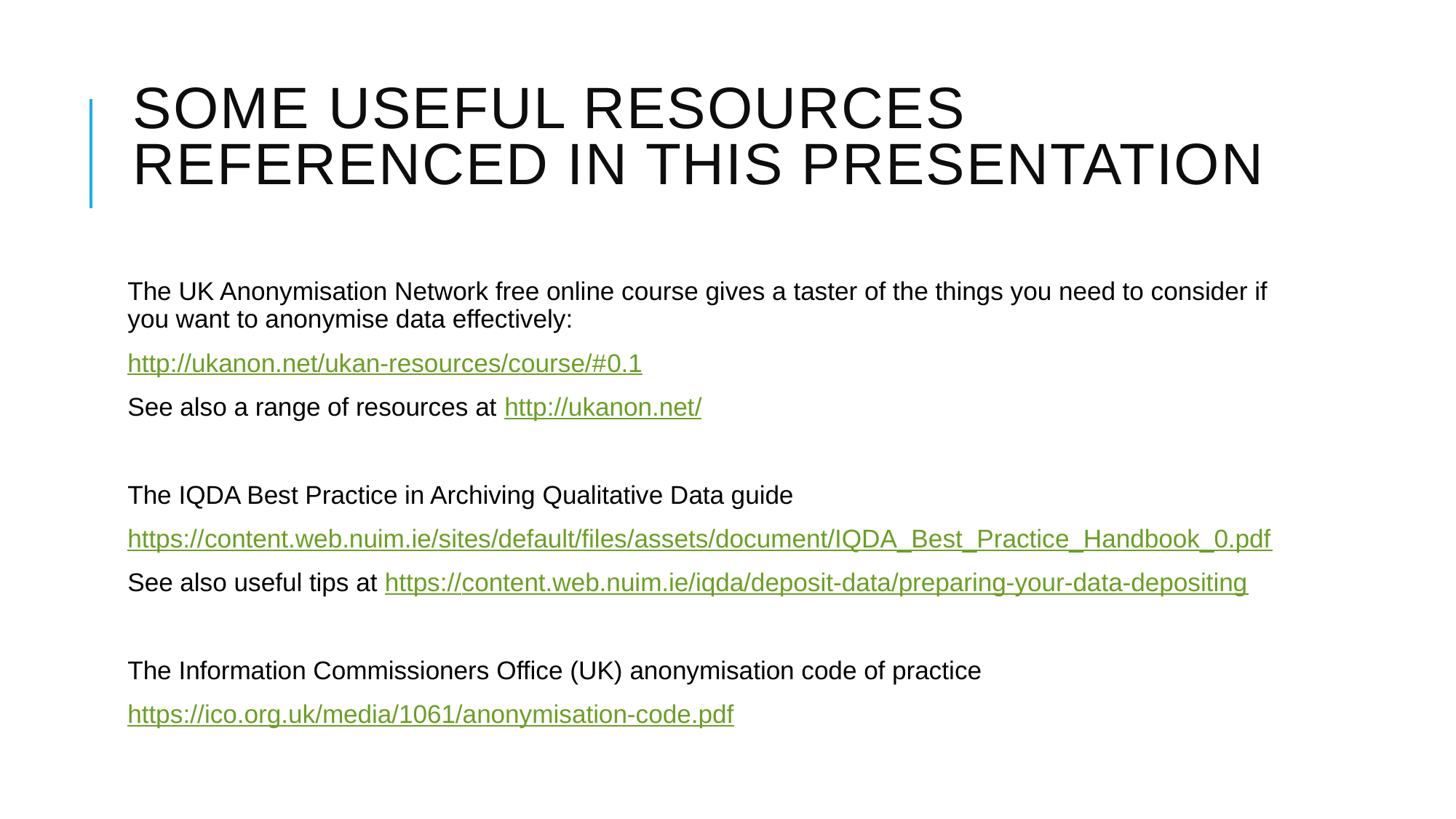

# Some Useful resources referenced in this presentation
The UK Anonymisation Network free online course gives a taster of the things you need to consider if you want to anonymise data effectively:
http://ukanon.net/ukan-resources/course/#0.1
See also a range of resources at http://ukanon.net/

The IQDA Best Practice in Archiving Qualitative Data guide
https://content.web.nuim.ie/sites/default/files/assets/document/IQDA_Best_Practice_Handbook_0.pdf
See also useful tips at https://content.web.nuim.ie/iqda/deposit-data/preparing-your-data-depositing

The Information Commissioners Office (UK) anonymisation code of practice
https://ico.org.uk/media/1061/anonymisation-code.pdf